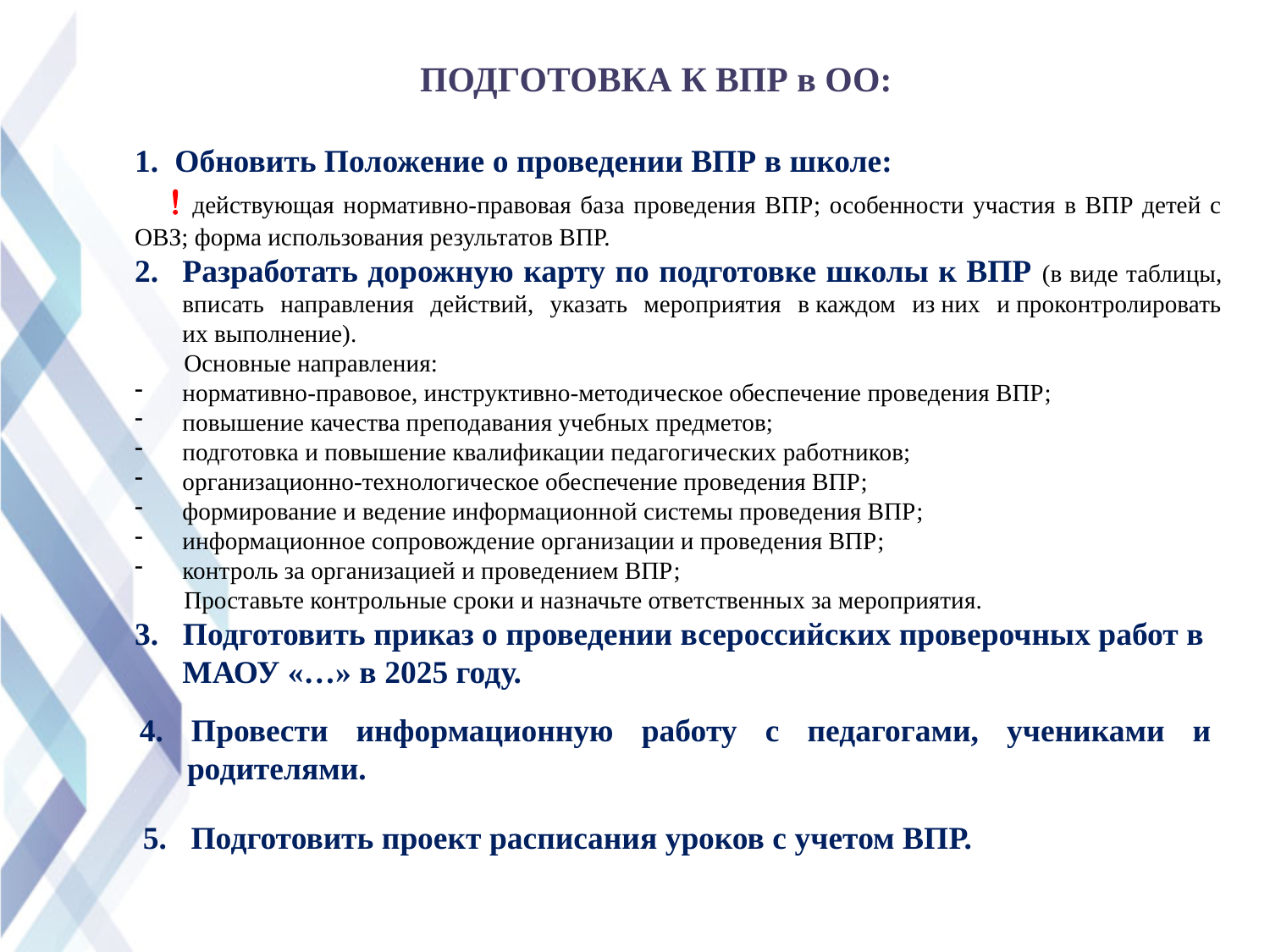

ПОДГОТОВКА К ВПР в ОО:

1.  Обновить Положение о проведении ВПР в школе:
   ! действующая нормативно-правовая база проведения ВПР; особенности участия в ВПР детей с ОВЗ; форма использования результатов ВПР.
Разработать дорожную карту по подготовке школы к ВПР (в виде таблицы, вписать направления действий, указать мероприятия в каждом из них и проконтролировать их выполнение).
        Основные направления:
нормативно-правовое, инструктивно-методическое обеспечение проведения ВПР;
повышение качества преподавания учебных предметов;
подготовка и повышение квалификации педагогических работников;
организационно-технологическое обеспечение проведения ВПР;
формирование и ведение информационной системы проведения ВПР;
информационное сопровождение организации и проведения ВПР;
контроль за организацией и проведением ВПР;
        Проставьте контрольные сроки и назначьте ответственных за мероприятия.
3.   Подготовить приказ о проведении всероссийских проверочных работ в МАОУ «…» в 2025 году.

4. Провести информационную работу с педагогами, учениками и родителями.
5.   Подготовить проект расписания уроков с учетом ВПР.